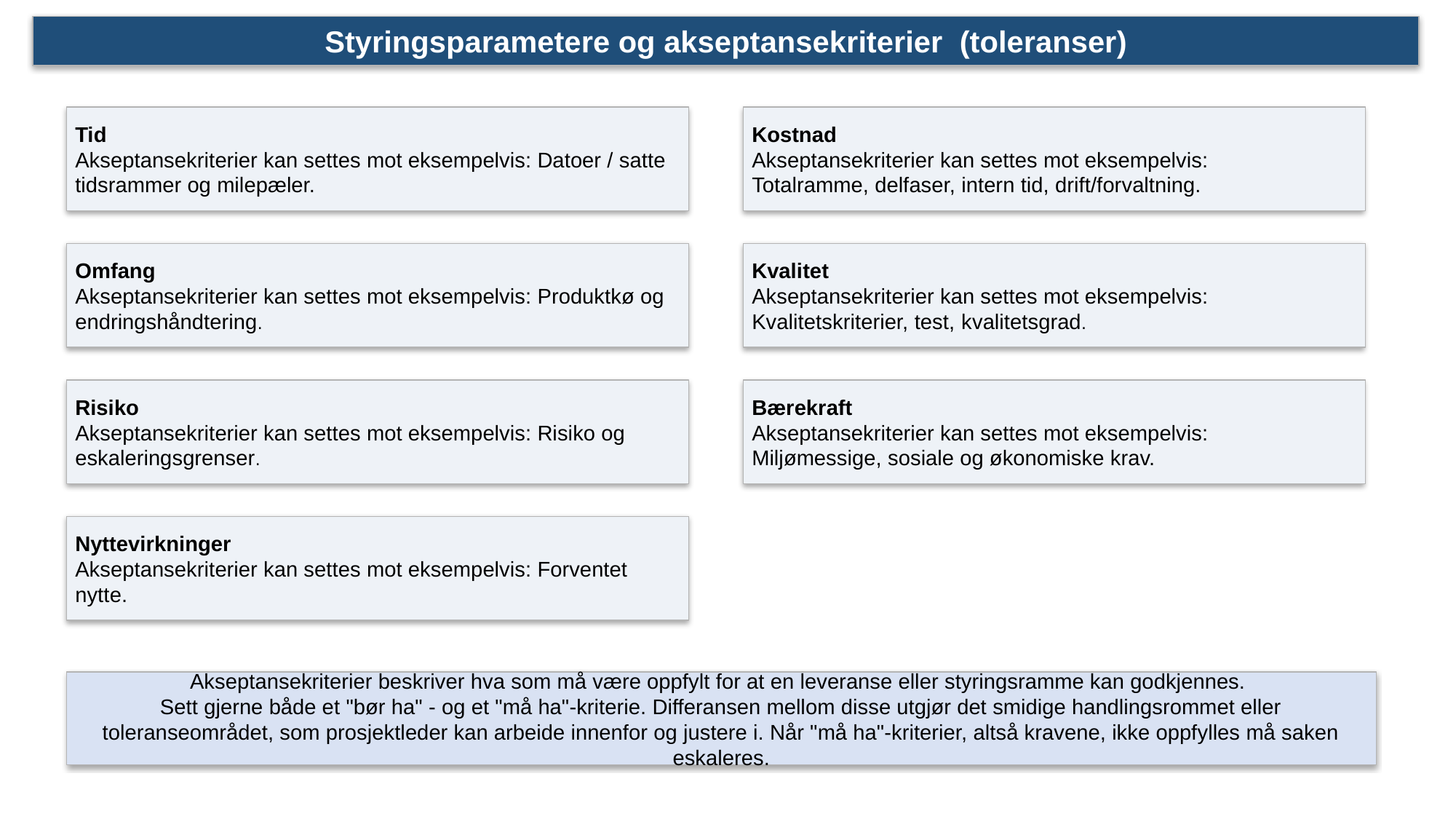

Styringsparametere og akseptansekriterier  (toleranser)
Tid
Akseptansekriterier kan settes mot eksempelvis: Datoer / satte tidsrammer og milepæler.
Kostnad
Akseptansekriterier kan settes mot eksempelvis:
Totalramme, delfaser, intern tid, drift/forvaltning.
Omfang
Akseptansekriterier kan settes mot eksempelvis: Produktkø og endringshåndtering.
Kvalitet
Akseptansekriterier kan settes mot eksempelvis:
Kvalitetskriterier, test, kvalitetsgrad.
Risiko
Akseptansekriterier kan settes mot eksempelvis: Risiko og eskaleringsgrenser.
Bærekraft
Akseptansekriterier kan settes mot eksempelvis:
Miljømessige, sosiale og økonomiske krav.
Nyttevirkninger
Akseptansekriterier kan settes mot eksempelvis: Forventet nytte.
Akseptansekriterier beskriver hva som må være oppfylt for at en leveranse eller styringsramme kan godkjennes.
Sett gjerne både et "bør ha" - og et "må ha"-kriterie. Differansen mellom disse utgjør det smidige handlingsrommet eller toleranseområdet, som prosjektleder kan arbeide innenfor og justere i. Når "må ha"-kriterier, altså kravene, ikke oppfylles må saken eskaleres.